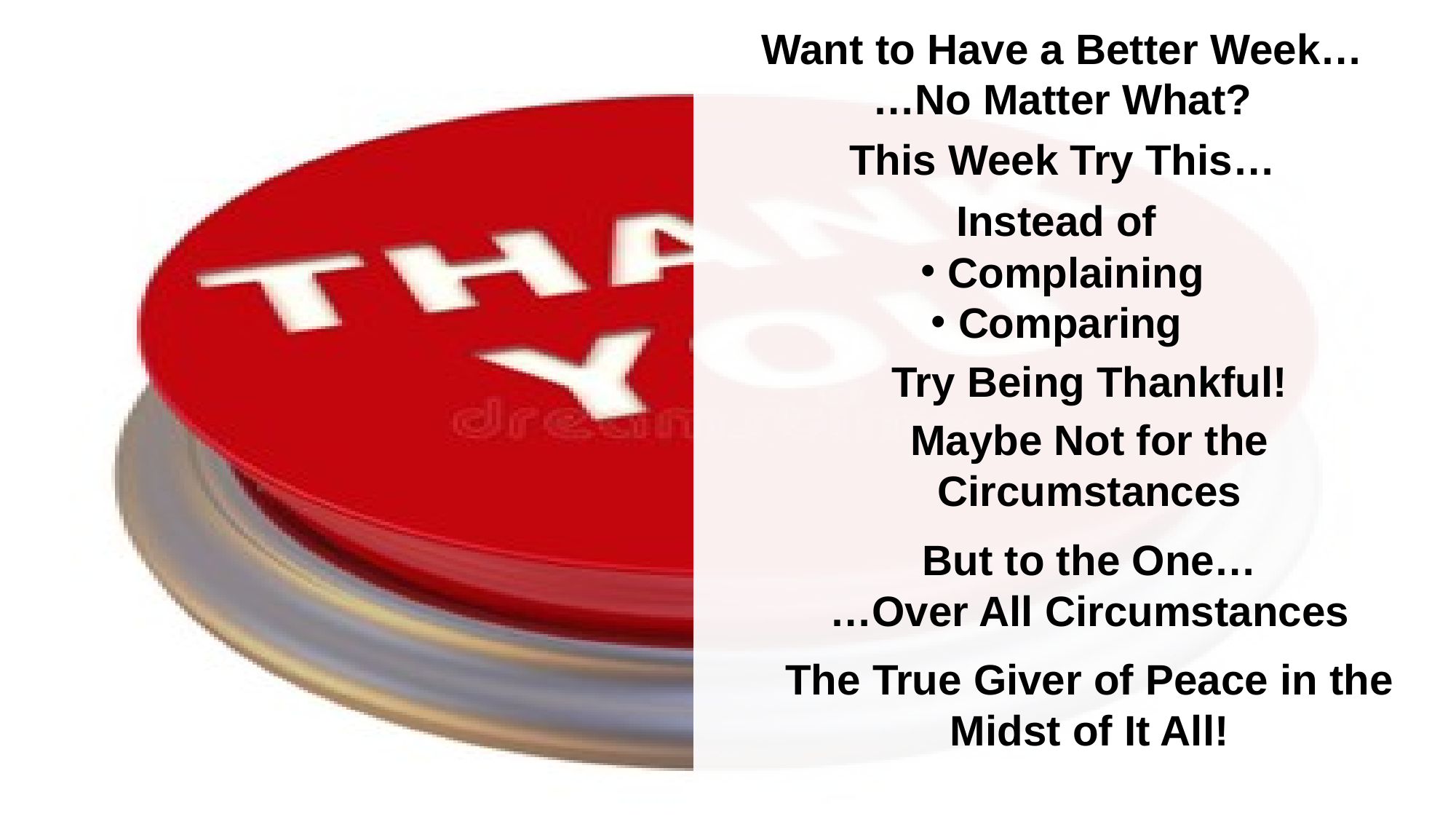

Want to Have a Better Week…
…No Matter What?
This Week Try This…
Instead of
Complaining
Comparing
Try Being Thankful!
Maybe Not for the Circumstances
But to the One…
…Over All Circumstances
The True Giver of Peace in the Midst of It All!